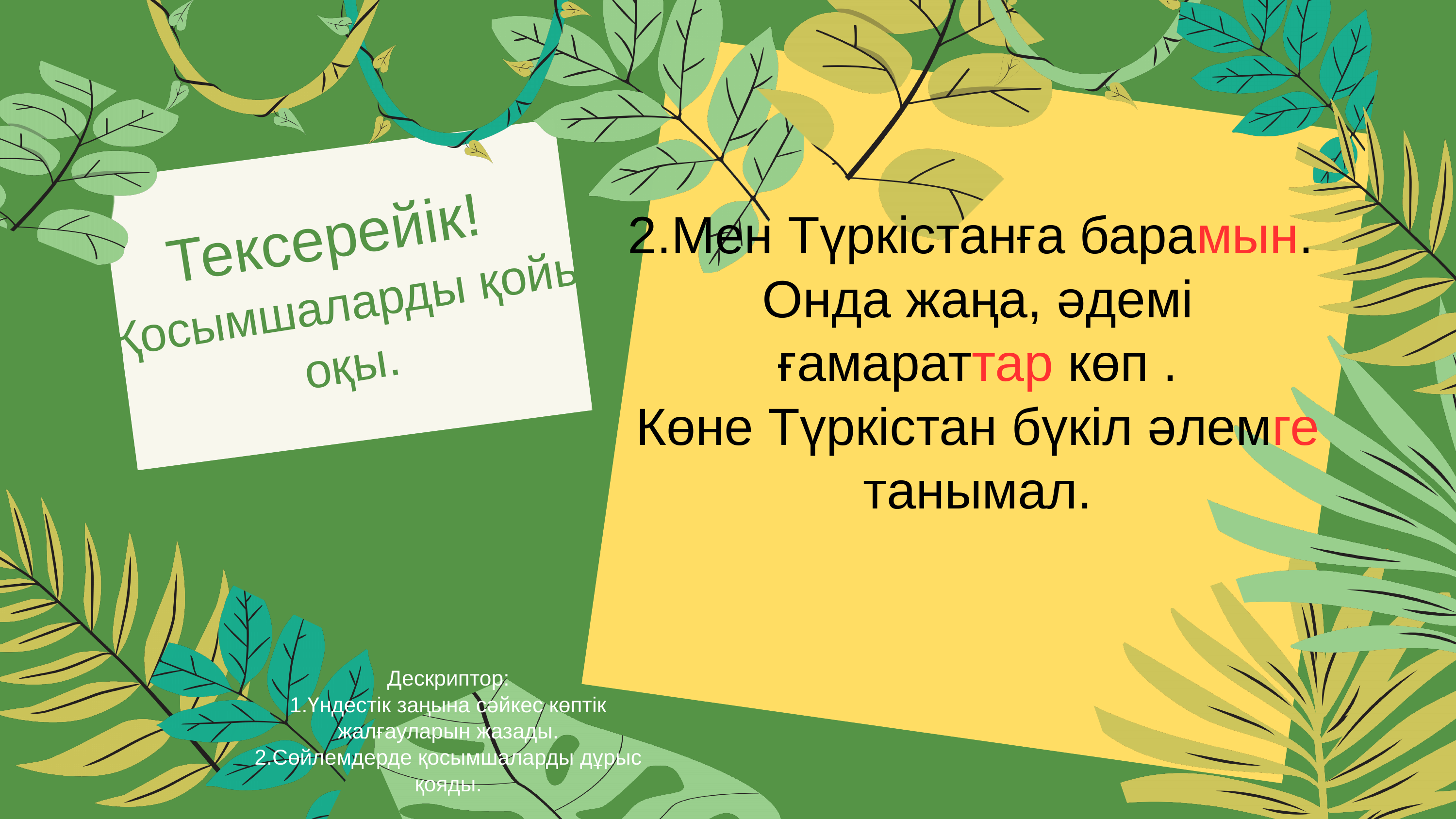

2.Мен Түркістанға барамын.
Онда жаңа, әдемі ғамараттар көп .
Көне Түркістан бүкіл әлемге танымал.

Тексерейік!
2.Қосымшаларды қойып оқы.

Дескриптор:
1.Үндестік заңына сәйкес көптік жалғауларын жазады.
2.Сөйлемдерде қосымшаларды дұрыс қояды.